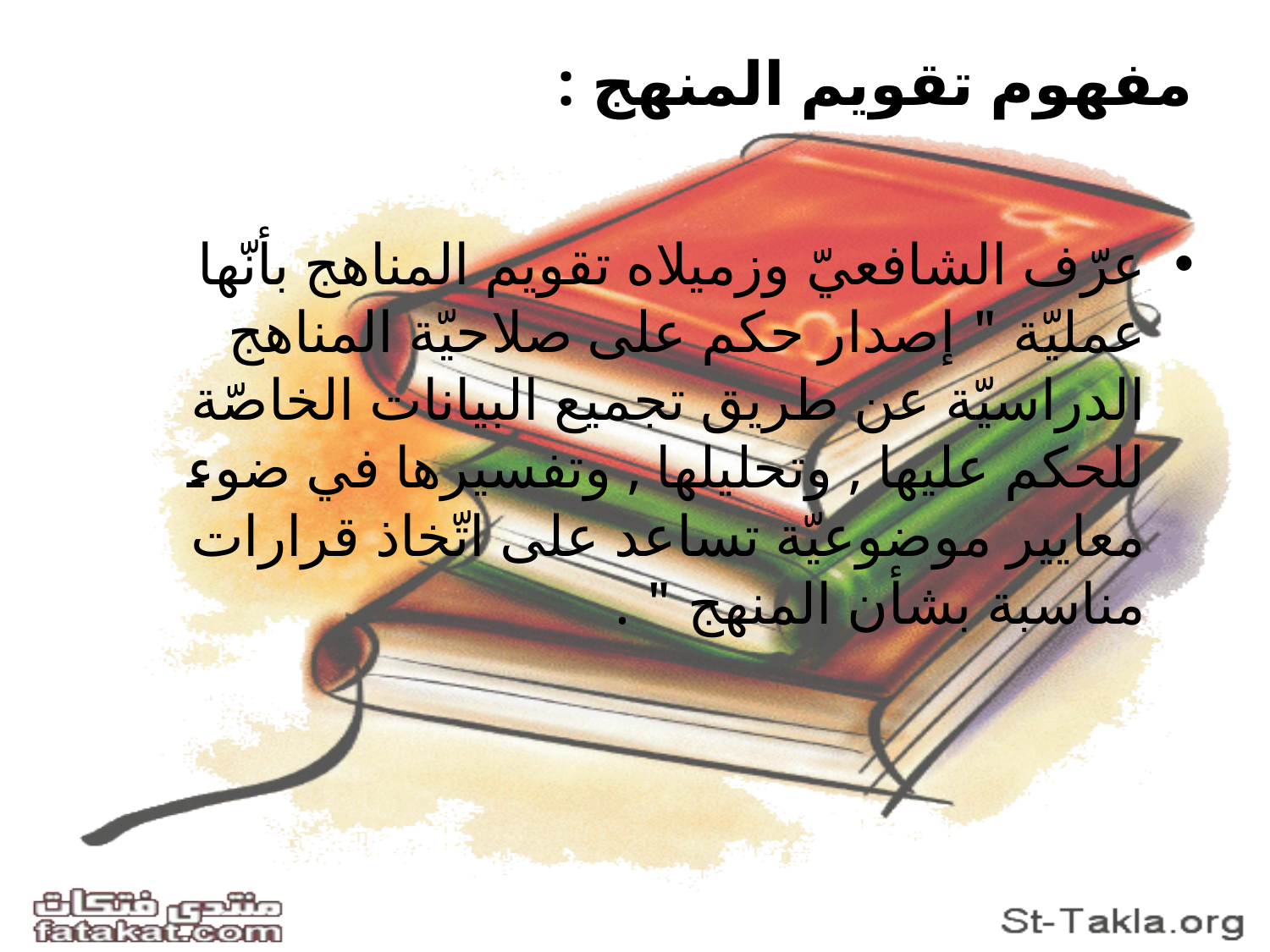

# مفهوم تقويم المنهج :
عرّف الشافعيّ وزميلاه تقويم المناهج بأنّها عمليّة " إصدار حكم على صلاحيّة المناهج الدراسيّة عن طريق تجميع البيانات الخاصّة للحكم عليها , وتحليلها , وتفسيرها في ضوء معايير موضوعيّة تساعد على اتّخاذ قرارات مناسبة بشأن المنهج " .